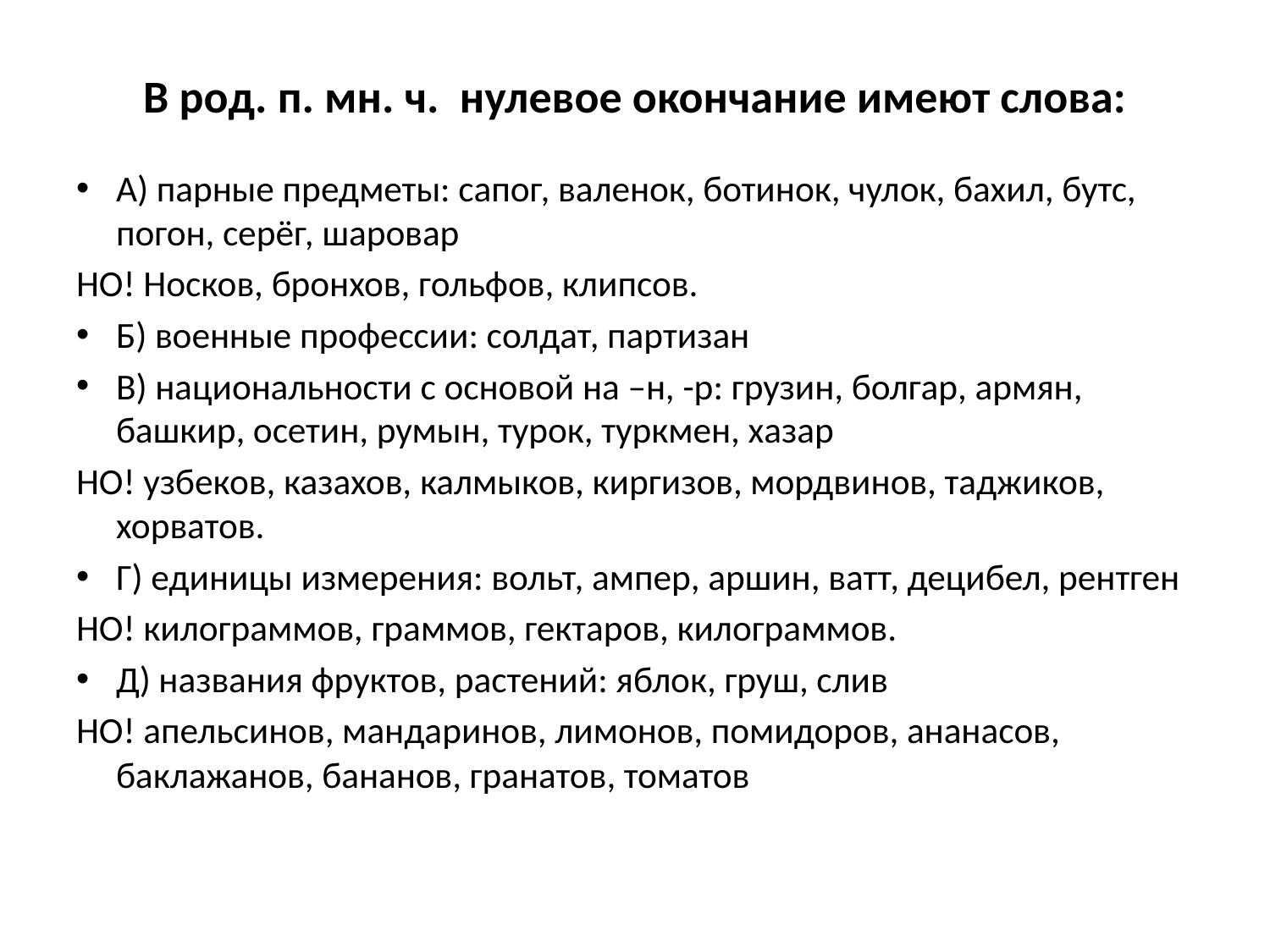

# В род. п. мн. ч.  нулевое окончание имеют слова:
А) парные предметы: сапог, валенок, ботинок, чулок, бахил, бутс, погон, серёг, шаровар
НО! Носков, бронхов, гольфов, клипсов.
Б) военные профессии: солдат, партизан
В) национальности с основой на –н, -р: грузин, болгар, армян, башкир, осетин, румын, турок, туркмен, хазар
НО! узбеков, казахов, калмыков, киргизов, мордвинов, таджиков, хорватов.
Г) единицы измерения: вольт, ампер, аршин, ватт, децибел, рентген
НО! килограммов, граммов, гектаров, килограммов.
Д) названия фруктов, растений: яблок, груш, слив
НО! апельсинов, мандаринов, лимонов, помидоров, ананасов, баклажанов, бананов, гранатов, томатов